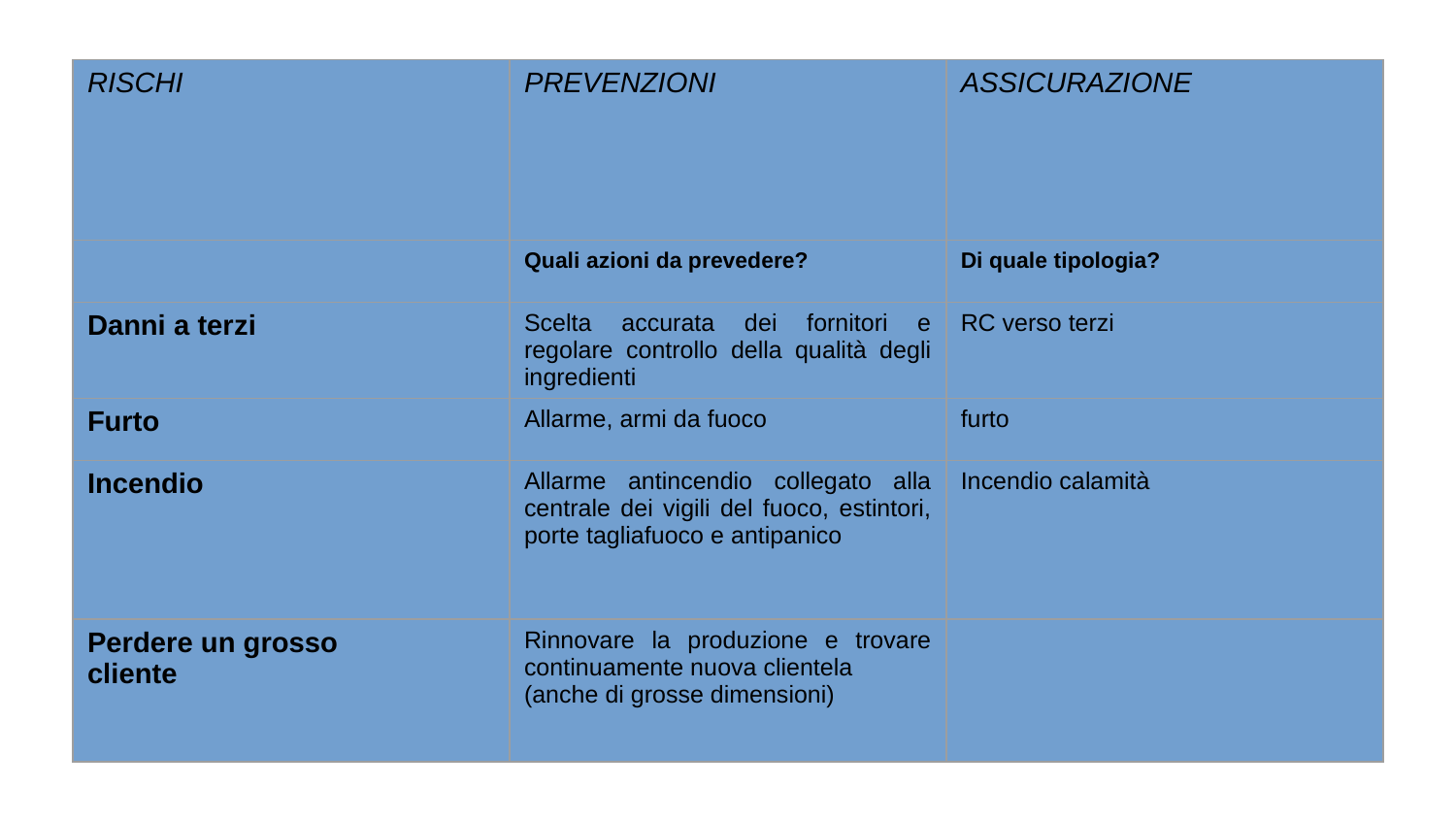

| RISCHI | PREVENZIONI | ASSICURAZIONE |
| --- | --- | --- |
|  | Quali azioni da prevedere? | Di quale tipologia? |
| Danni a terzi | Scelta accurata dei fornitori e regolare controllo della qualità degli ingredienti | RC verso terzi |
| Furto | Allarme, armi da fuoco | furto |
| Incendio | Allarme antincendio collegato alla centrale dei vigili del fuoco, estintori, porte tagliafuoco e antipanico | Incendio calamità |
| Perdere un grosso cliente | Rinnovare la produzione e trovare continuamente nuova clientela (anche di grosse dimensioni) |  |